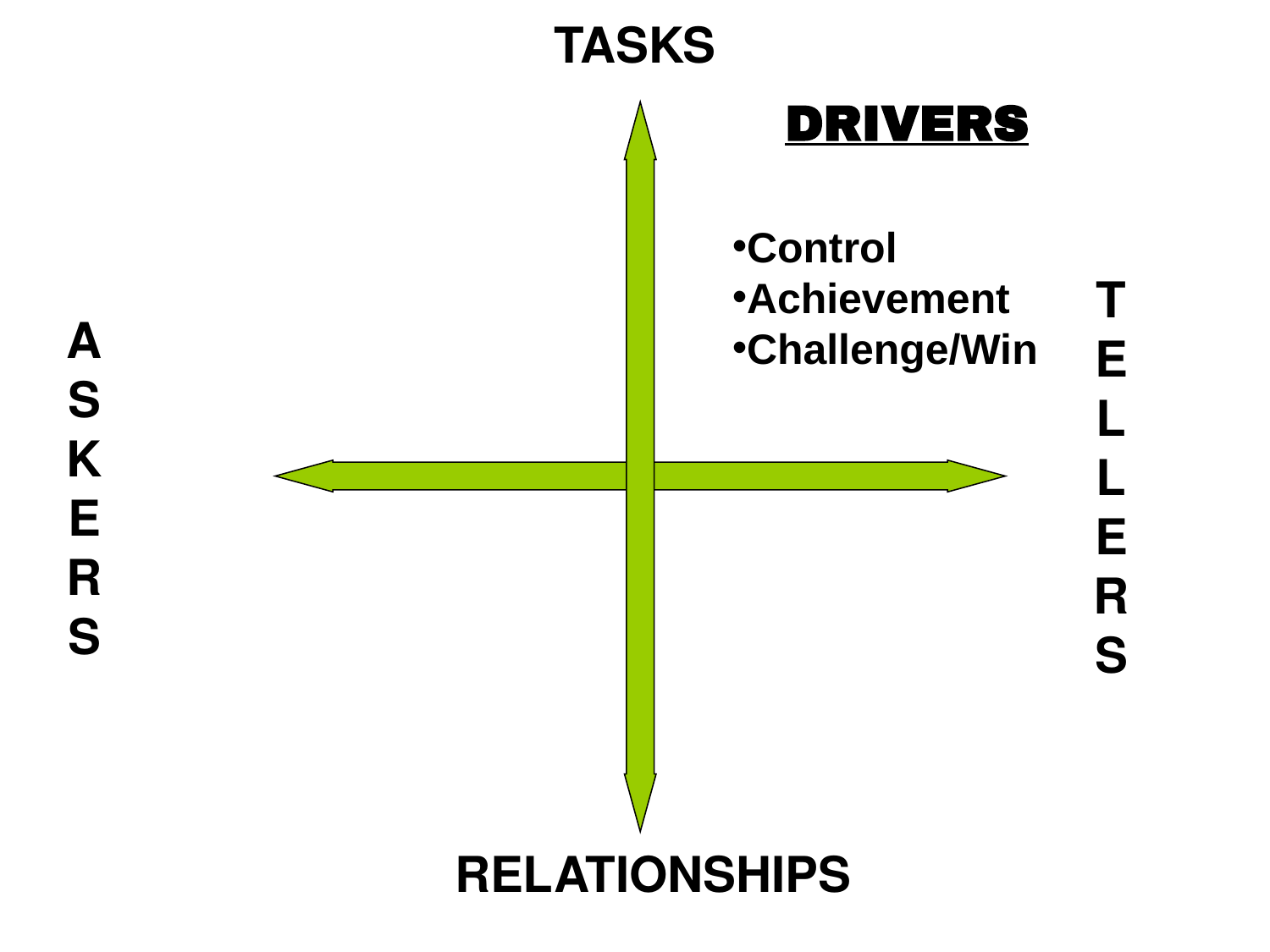

ASKERS
# TELLERS
TASKS
DRIVERS

Control
Achievement
Challenge/Win
                RELATIONSHIPS